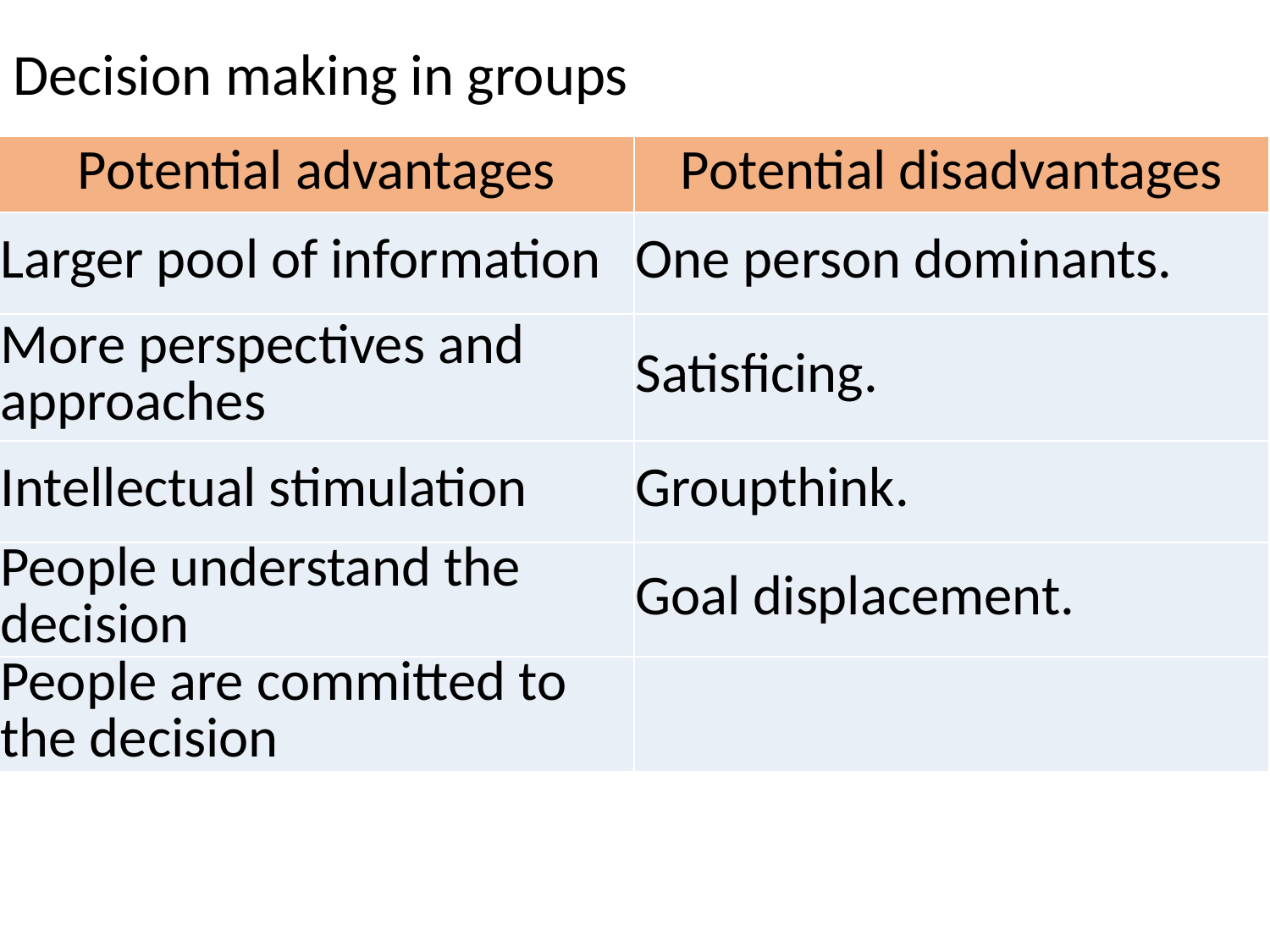

# Decision making in groups
| Potential advantages | Potential disadvantages |
| --- | --- |
| Larger pool of information | One person dominants. |
| More perspectives and approaches | Satisficing. |
| Intellectual stimulation | Groupthink. |
| People understand the decision | Goal displacement. |
| People are committed to the decision |  |